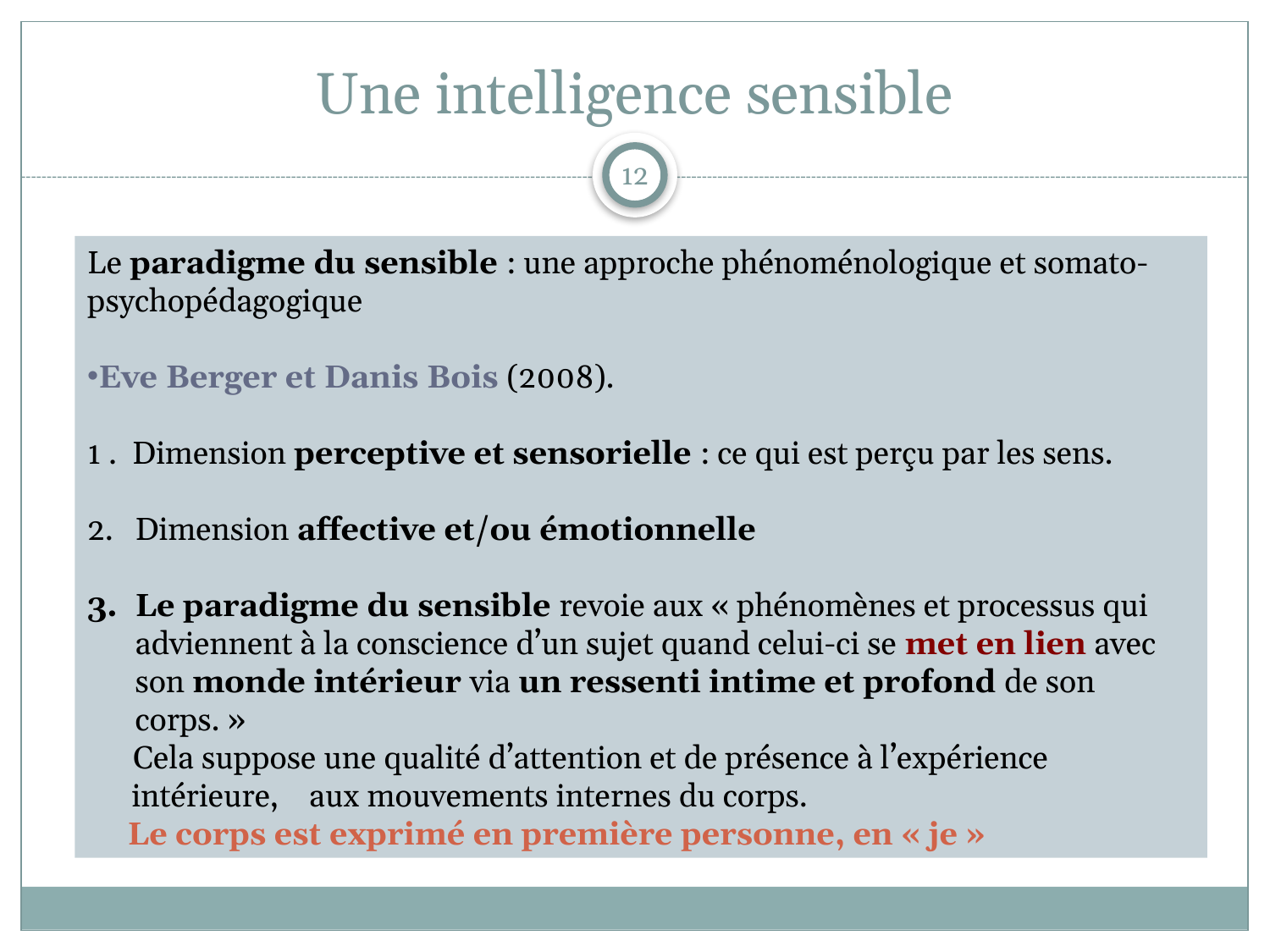

# Une intelligence sensible
12
Le paradigme du sensible : une approche phénoménologique et somato-psychopédagogique

Eve Berger et Danis Bois (2008).

1 .  Dimension perceptive et sensorielle : ce qui est perçu par les sens.

Dimension affective et/ou émotionnelle

Le paradigme du sensible revoie aux « phénomènes et processus qui adviennent à la conscience d’un sujet quand celui-ci se met en lien avec son monde intérieur via un ressenti intime et profond de son corps. »
      Cela suppose une qualité d’attention et de présence à l’expérience intérieure,    aux mouvements internes du corps.
     Le corps est exprimé en première personne, en « je »